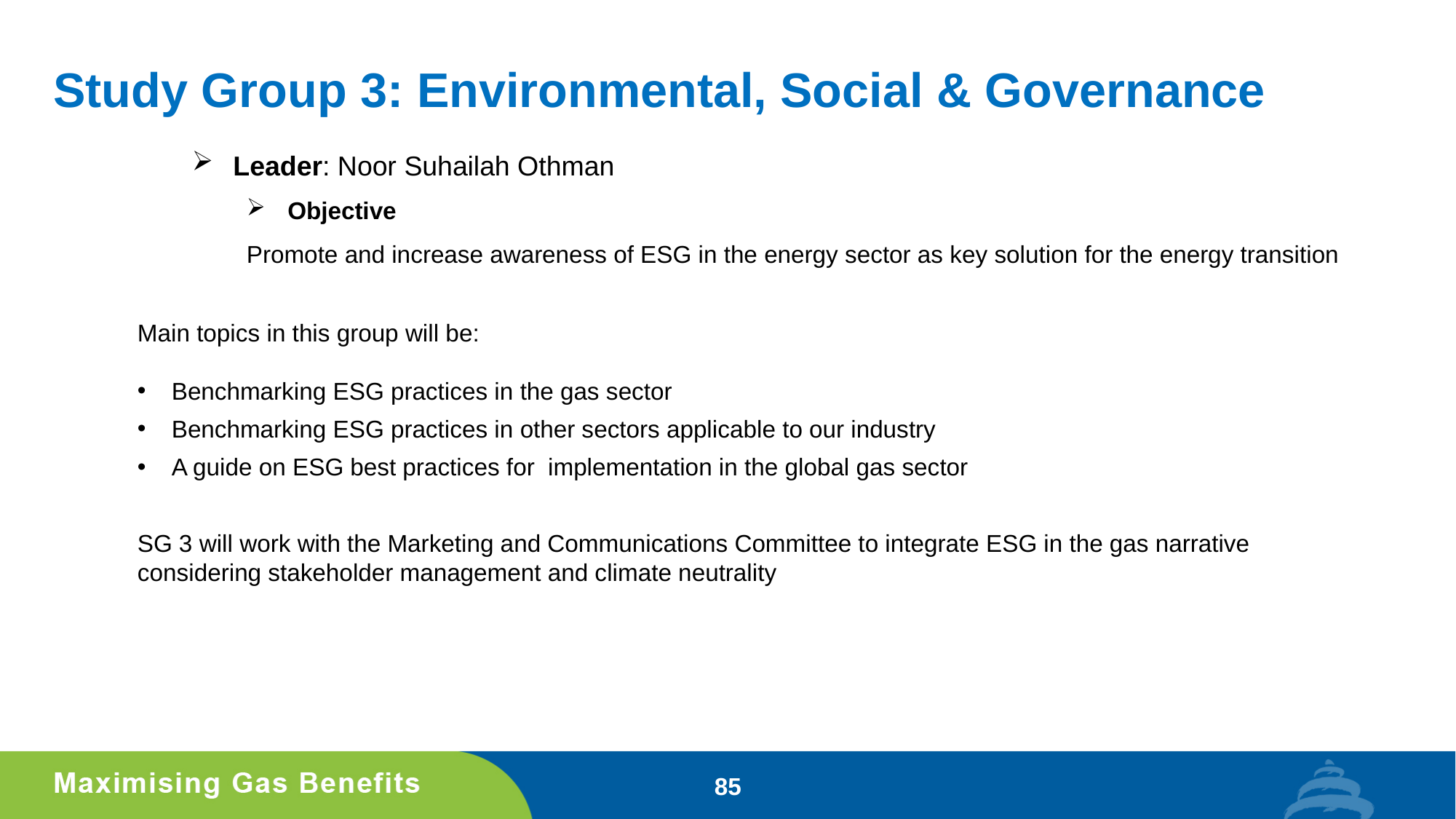

# Study Group 3: Environmental, Social & Governance
Leader: Noor Suhailah Othman
Objective
Promote and increase awareness of ESG in the energy sector as key solution for the energy transition

Main topics in this group will be:

Benchmarking ESG practices in the gas sector
Benchmarking ESG practices in other sectors applicable to our industry
A guide on ESG best practices for  implementation in the global gas sector

SG 3 will work with the Marketing and Communications Committee to integrate ESG in the gas narrative considering stakeholder management and climate neutrality
85